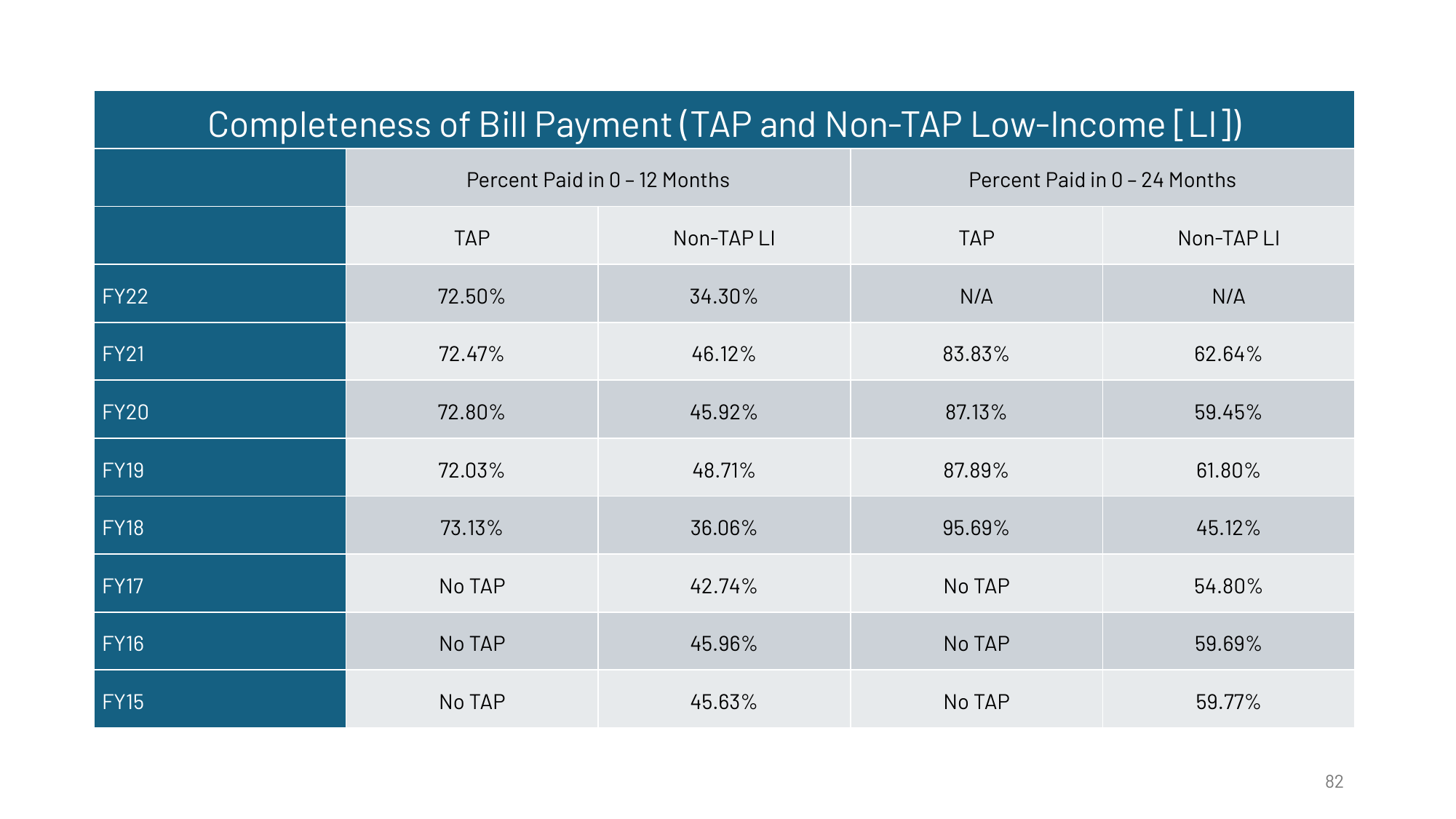

| Completeness of Bill Payment (TAP and Non-TAP Low-Income [LI]) |  |  |  |  |
| --- | --- | --- | --- | --- |
|  | Percent Paid in 0 – 12 Months |  | Percent Paid in 0 – 24 Months |  |
|  | TAP | Non-TAP LI | TAP | Non-TAP LI |
| FY22 | 72.50% | 34.30% | N/A | N/A |
| FY21 | 72.47% | 46.12% | 83.83% | 62.64% |
| FY20 | 72.80% | 45.92% | 87.13% | 59.45% |
| FY19 | 72.03% | 48.71% | 87.89% | 61.80% |
| FY18 | 73.13% | 36.06% | 95.69% | 45.12% |
| FY17 | No TAP | 42.74% | No TAP | 54.80% |
| FY16 | No TAP | 45.96% | No TAP | 59.69% |
| FY15 | No TAP | 45.63% | No TAP | 59.77% |

82